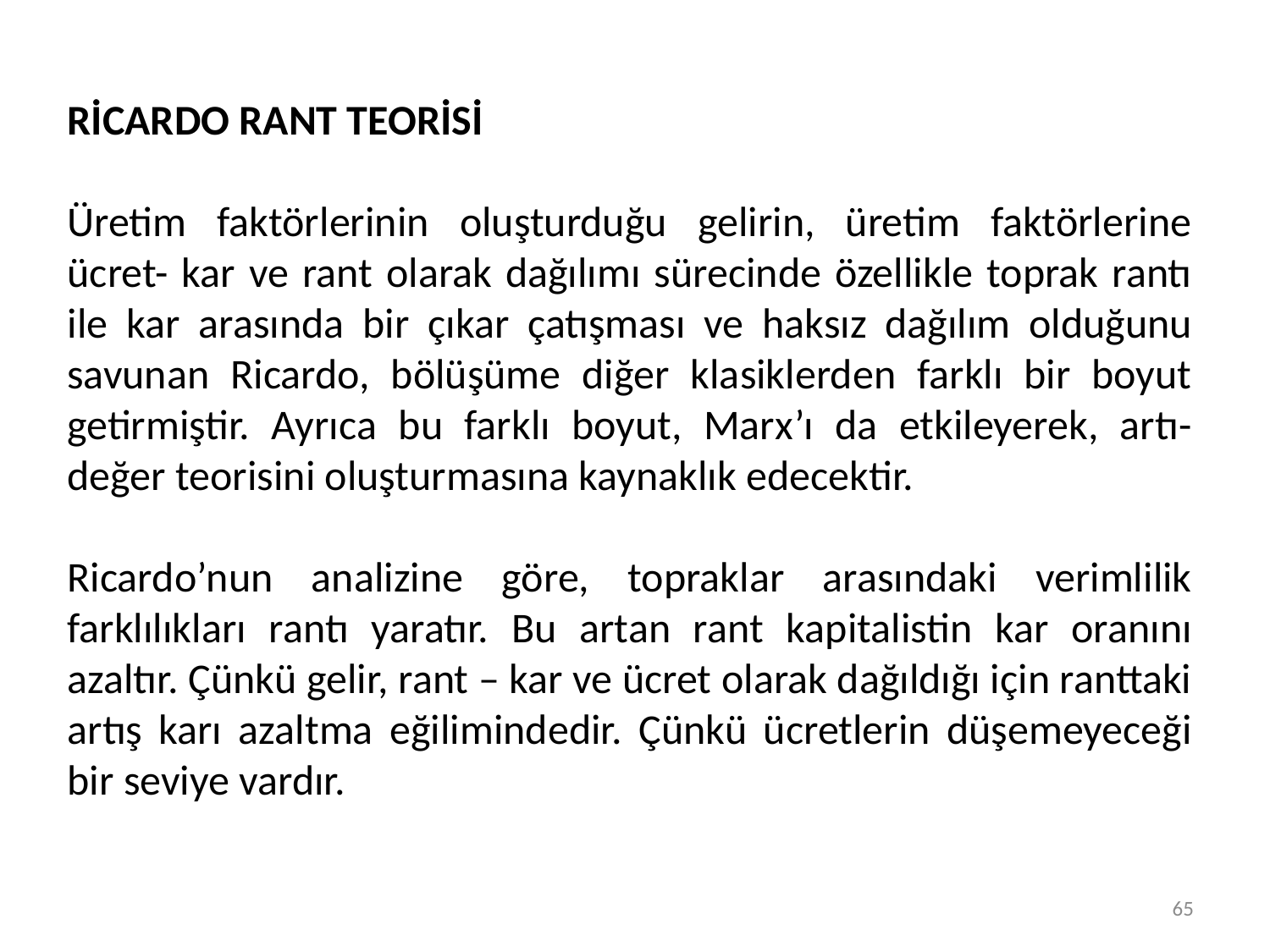

RİCARDO RANT TEORİSİ

Üretim faktörlerinin oluşturduğu gelirin, üretim faktörlerine ücret- kar ve rant olarak dağılımı sürecinde özellikle toprak rantı ile kar arasında bir çıkar çatışması ve haksız dağılım olduğunu savunan Ricardo, bölüşüme diğer klasiklerden farklı bir boyut getirmiştir. Ayrıca bu farklı boyut, Marx’ı da etkileyerek, artı-değer teorisini oluşturmasına kaynaklık edecektir.

Ricardo’nun analizine göre, topraklar arasındaki verimlilik farklılıkları rantı yaratır. Bu artan rant kapitalistin kar oranını azaltır. Çünkü gelir, rant – kar ve ücret olarak dağıldığı için ranttaki artış karı azaltma eğilimindedir. Çünkü ücretlerin düşemeyeceği bir seviye vardır.
65